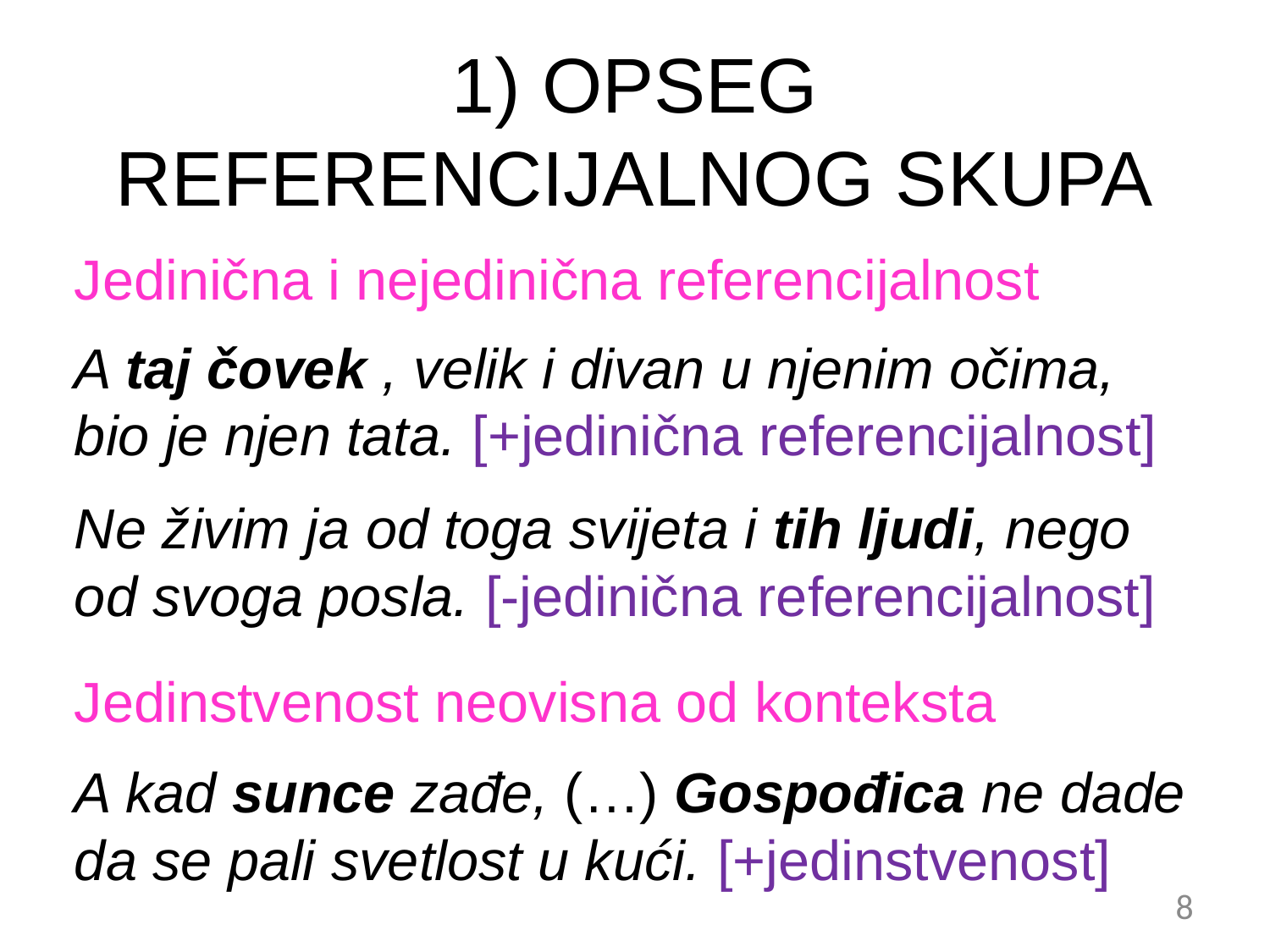

# 1) OPSEG REFERENCIJALNOG SKUPA
Jedinična i nejedinična referencijalnost

A taj čovek , velik i divan u njenim očima, bio je njen tata. [+jedinična referencijalnost]

Ne živim ja od toga svijeta i tih ljudi, nego od svoga posla. [-jedinična referencijalnost]

Jedinstvenost neovisna od konteksta

A kad sunce zađe, (…) Gospođica ne dade da se pali svetlost u kući. [+jedinstvenost]

8